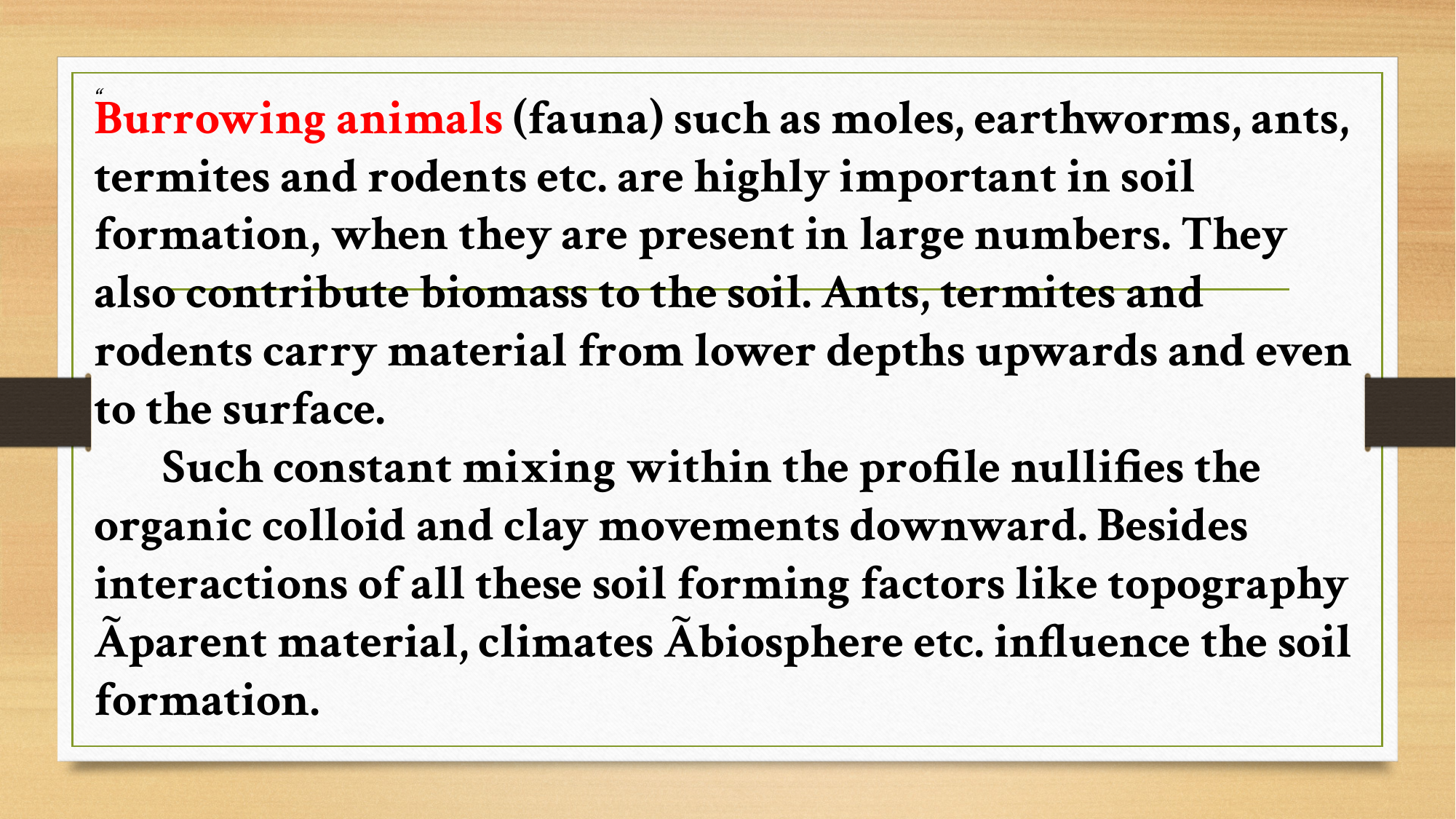

“
Burrowing animals (fauna) such as moles, earthworms, ants, termites and rodents etc. are highly important in soil formation, when they are present in large numbers. They also contribute biomass to the soil. Ants, termites and rodents carry material from lower depths upwards and even to the surface.
       Such constant mixing within the profile nullifies the organic colloid and clay movements downward. Besides interactions of all these soil forming factors like topography Ãparent material, climates Ãbiosphere etc. influence the soil formation.